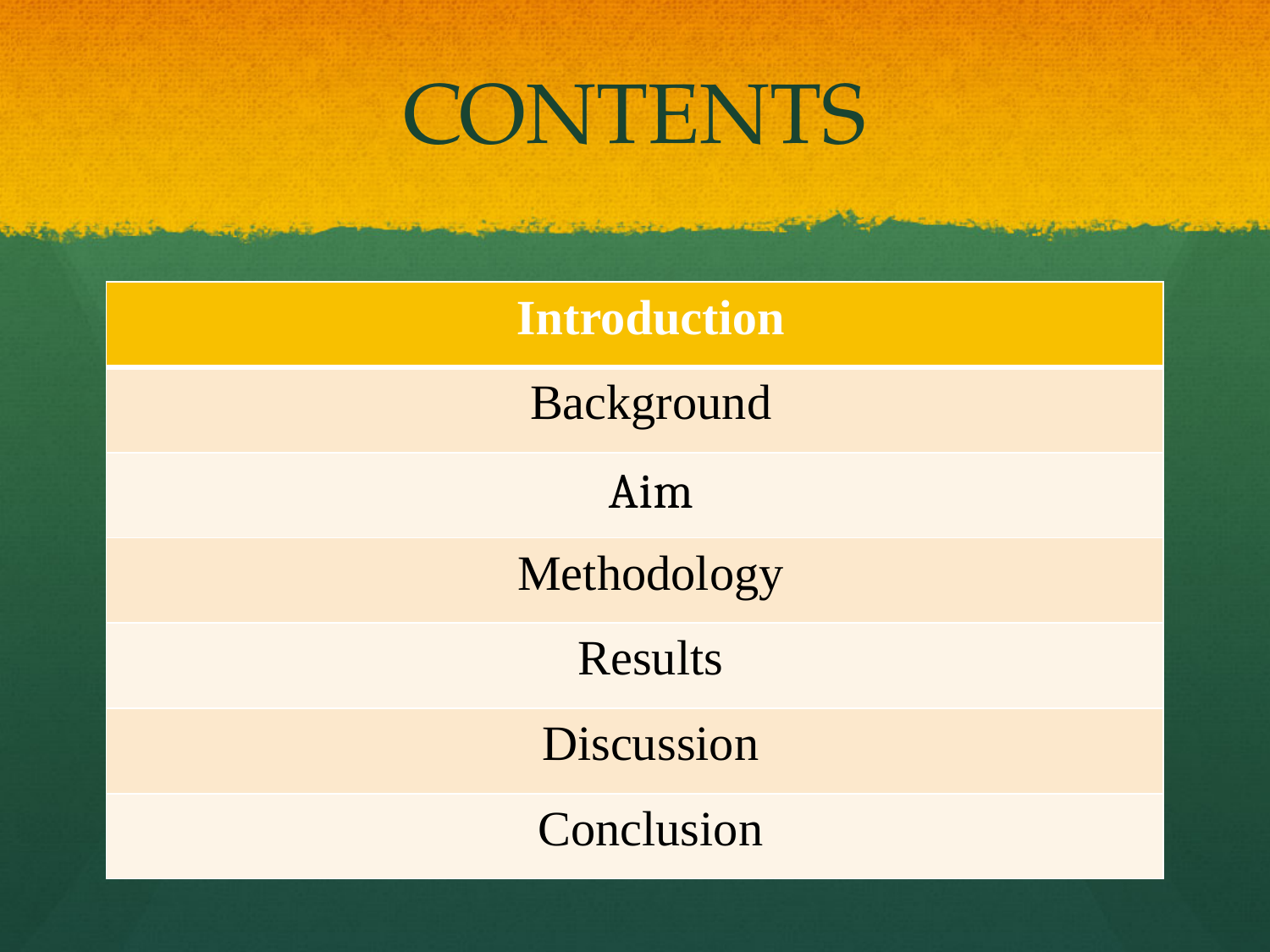

# CONTENTS
| Introduction |
| --- |
| Background |
| Aim |
| Methodology |
| Results |
| Discussion |
| Conclusion |